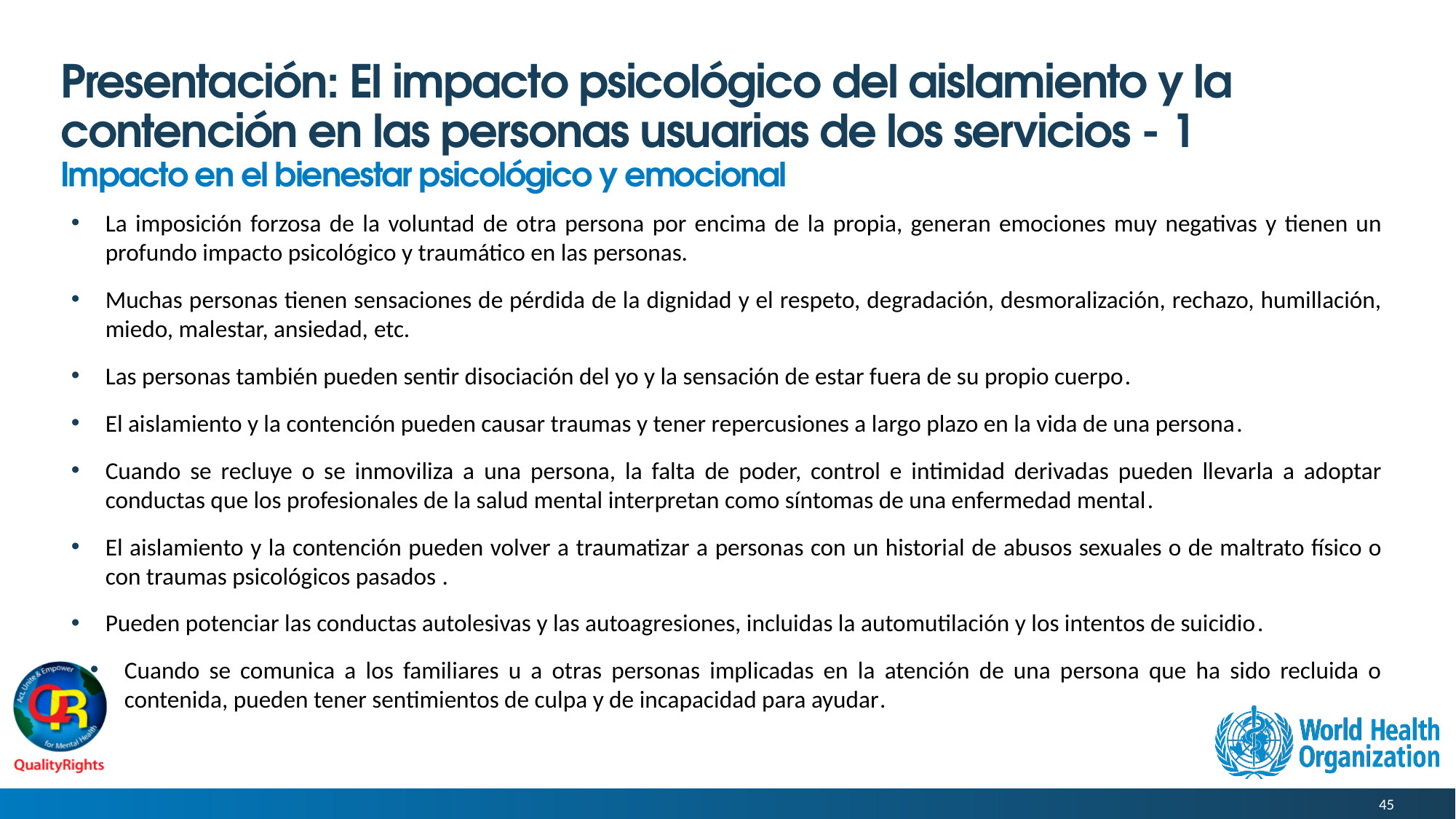

# Presentación: El impacto psicológico del aislamiento y la contención en las personas usuarias de los servicios - 1
Impacto en el bienestar psicológico y emocional
La imposición forzosa de la voluntad de otra persona por encima de la propia, generan emociones muy negativas y tienen un profundo impacto psicológico y traumático en las personas.
Muchas personas tienen sensaciones de pérdida de la dignidad y el respeto, degradación, desmoralización, rechazo, humillación, miedo, malestar, ansiedad, etc.
Las personas también pueden sentir disociación del yo y la sensación de estar fuera de su propio cuerpo.
El aislamiento y la contención pueden causar traumas y tener repercusiones a largo plazo en la vida de una persona.
Cuando se recluye o se inmoviliza a una persona, la falta de poder, control e intimidad derivadas pueden llevarla a adoptar conductas que los profesionales de la salud mental interpretan como síntomas de una enfermedad mental.
El aislamiento y la contención pueden volver a traumatizar a personas con un historial de abusos sexuales o de maltrato físico o con traumas psicológicos pasados .
Pueden potenciar las conductas autolesivas y las autoagresiones, incluidas la automutilación y los intentos de suicidio.
Cuando se comunica a los familiares u a otras personas implicadas en la atención de una persona que ha sido recluida o contenida, pueden tener sentimientos de culpa y de incapacidad para ayudar.